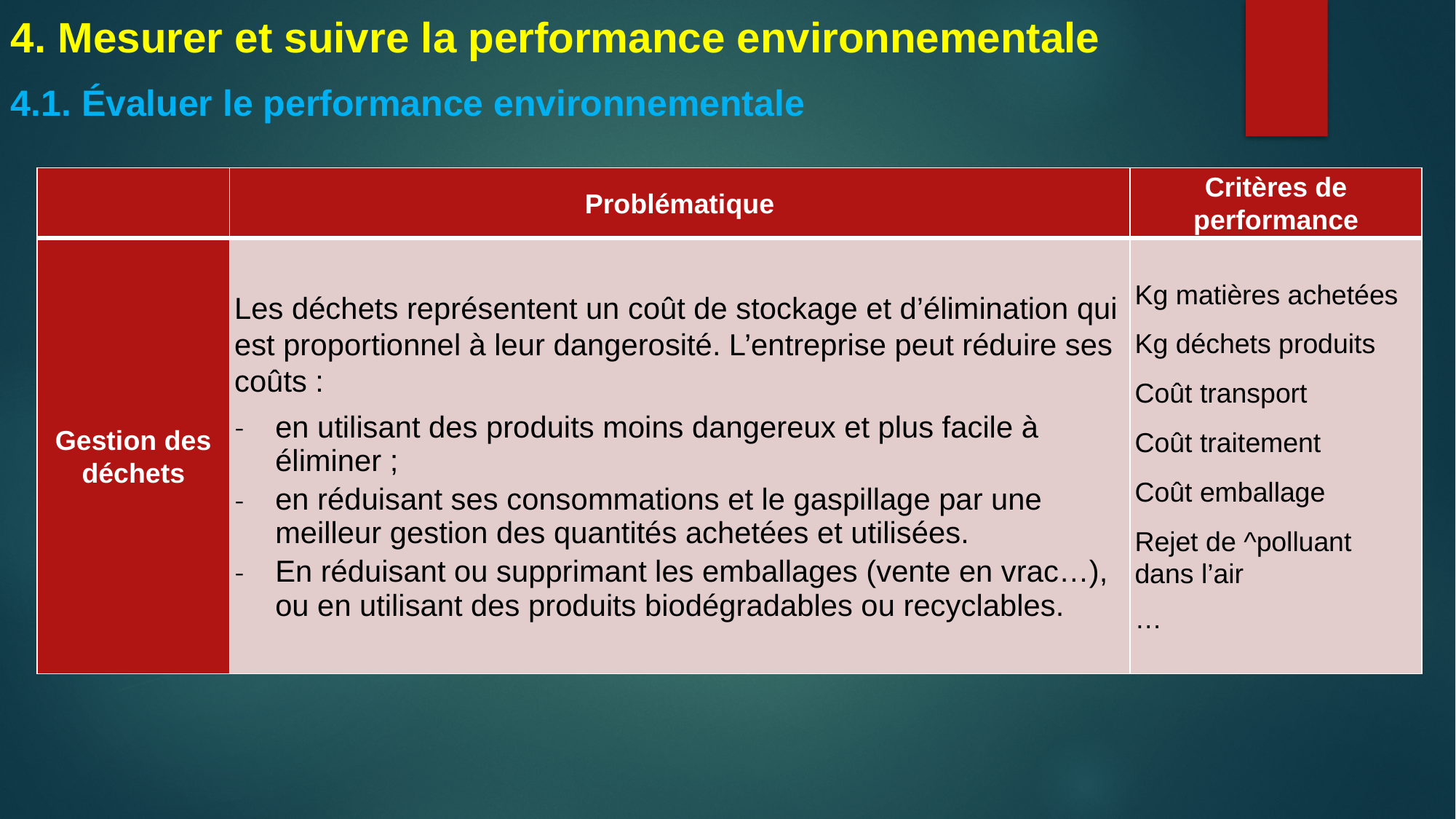

4. Mesurer et suivre la performance environnementale
4.1. Évaluer le performance environnementale
|  | Problématique | Critères de performance |
| --- | --- | --- |
| Gestion des déchets | Les déchets représentent un coût de stockage et d’élimination qui est proportionnel à leur dangerosité. L’entreprise peut réduire ses coûts : en utilisant des produits moins dangereux et plus facile à éliminer ; en réduisant ses consommations et le gaspillage par une meilleur gestion des quantités achetées et utilisées. En réduisant ou supprimant les emballages (vente en vrac…), ou en utilisant des produits biodégradables ou recyclables. | Kg matières achetées Kg déchets produits Coût transport Coût traitement Coût emballage Rejet de ^polluant dans l’air … |